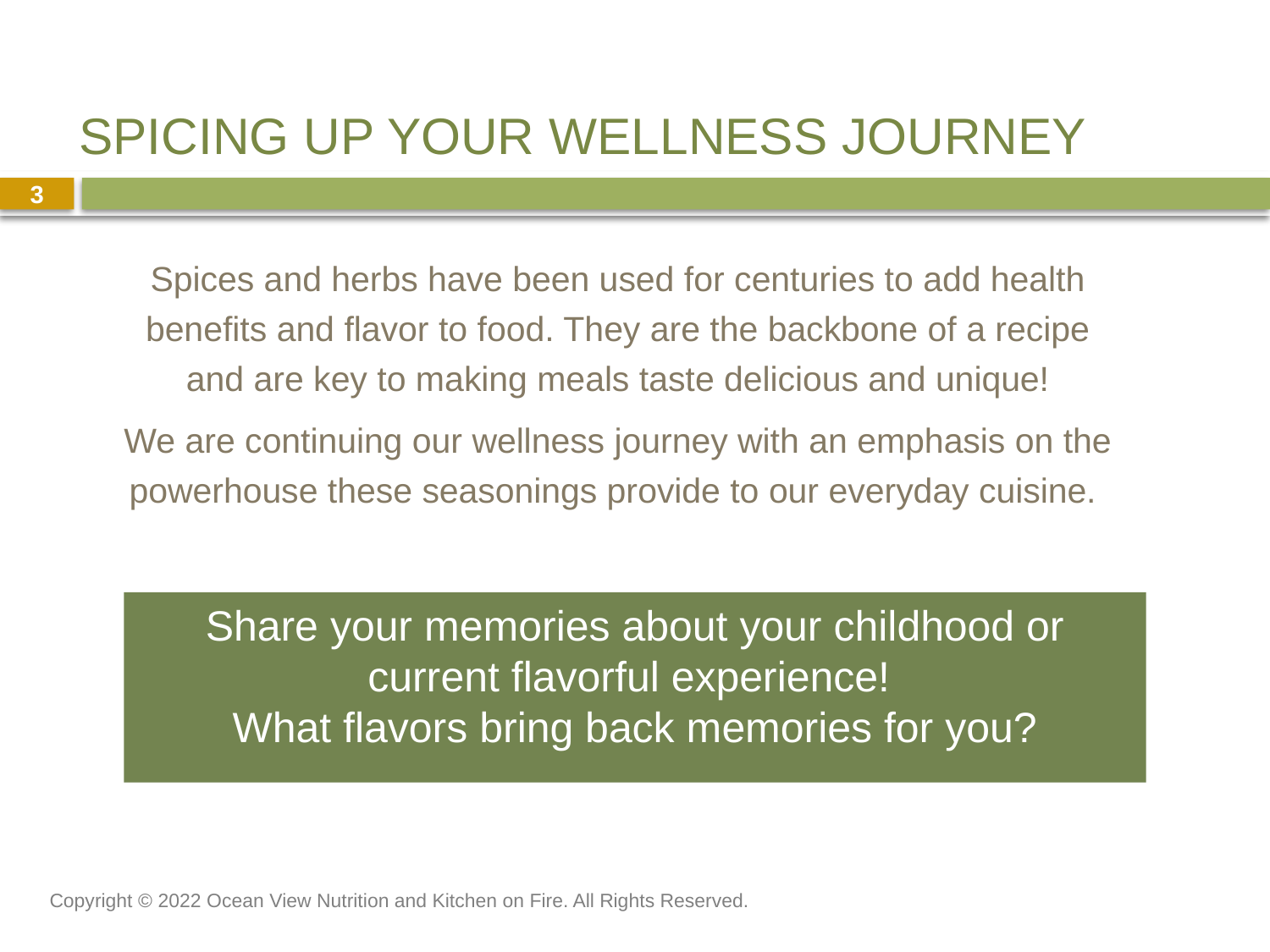

# Spicing up your Wellness Journey
3
Spices and herbs have been used for centuries to add health benefits and flavor to food. They are the backbone of a recipe and are key to making meals taste delicious and unique!
We are continuing our wellness journey with an emphasis on the powerhouse these seasonings provide to our everyday cuisine.

Share your memories about your childhood or current flavorful experience!
What flavors bring back memories for you?
Copyright © 2022 Ocean View Nutrition and Kitchen on Fire. All Rights Reserved.